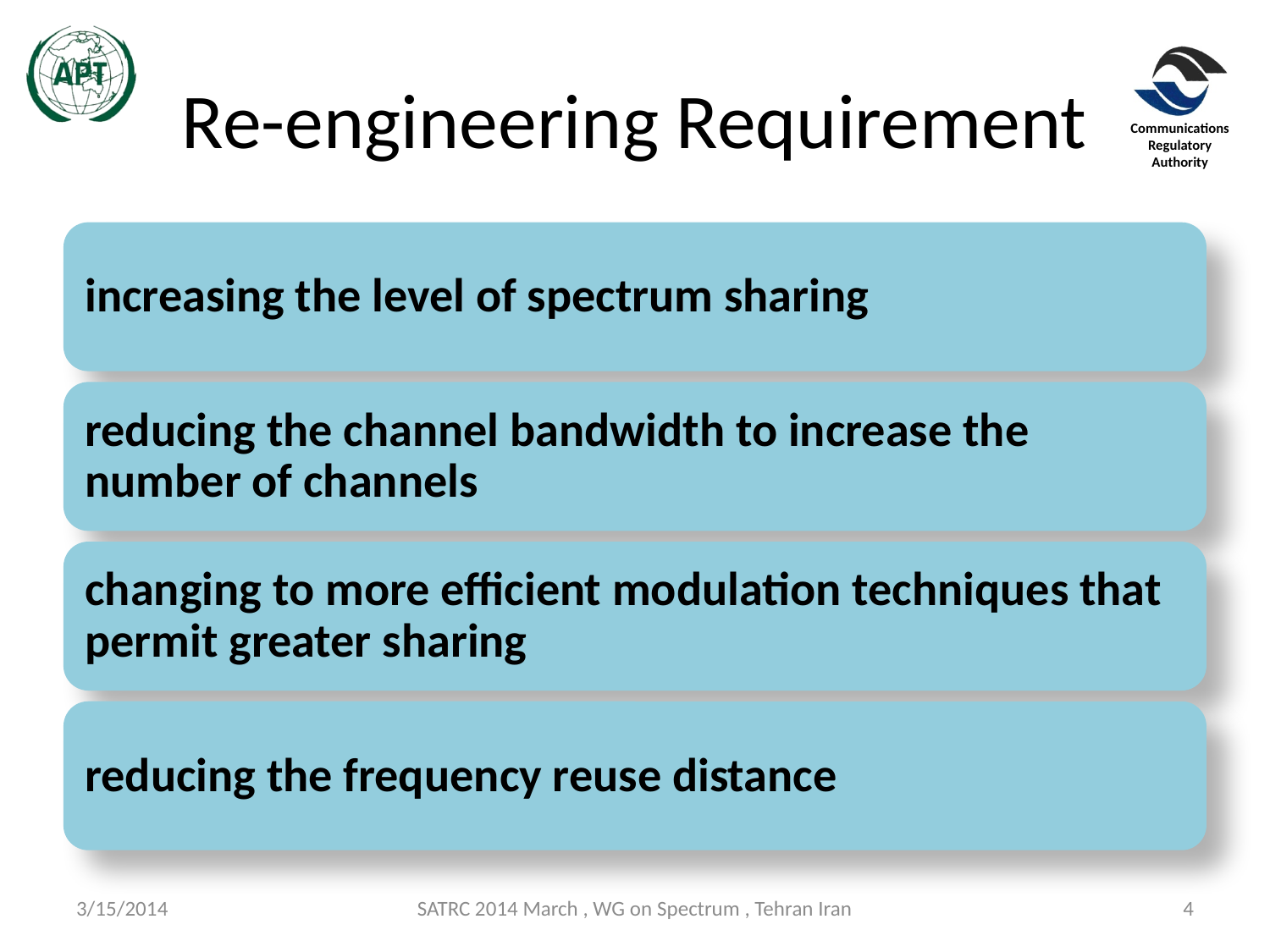

# Re-engineering Requirement
increasing the level of spectrum sharing
reducing the channel bandwidth to increase the number of channels
changing to more efficient modulation techniques that permit greater sharing
reducing the frequency reuse distance
3/15/2014
SATRC 2014 March , WG on Spectrum , Tehran Iran
4